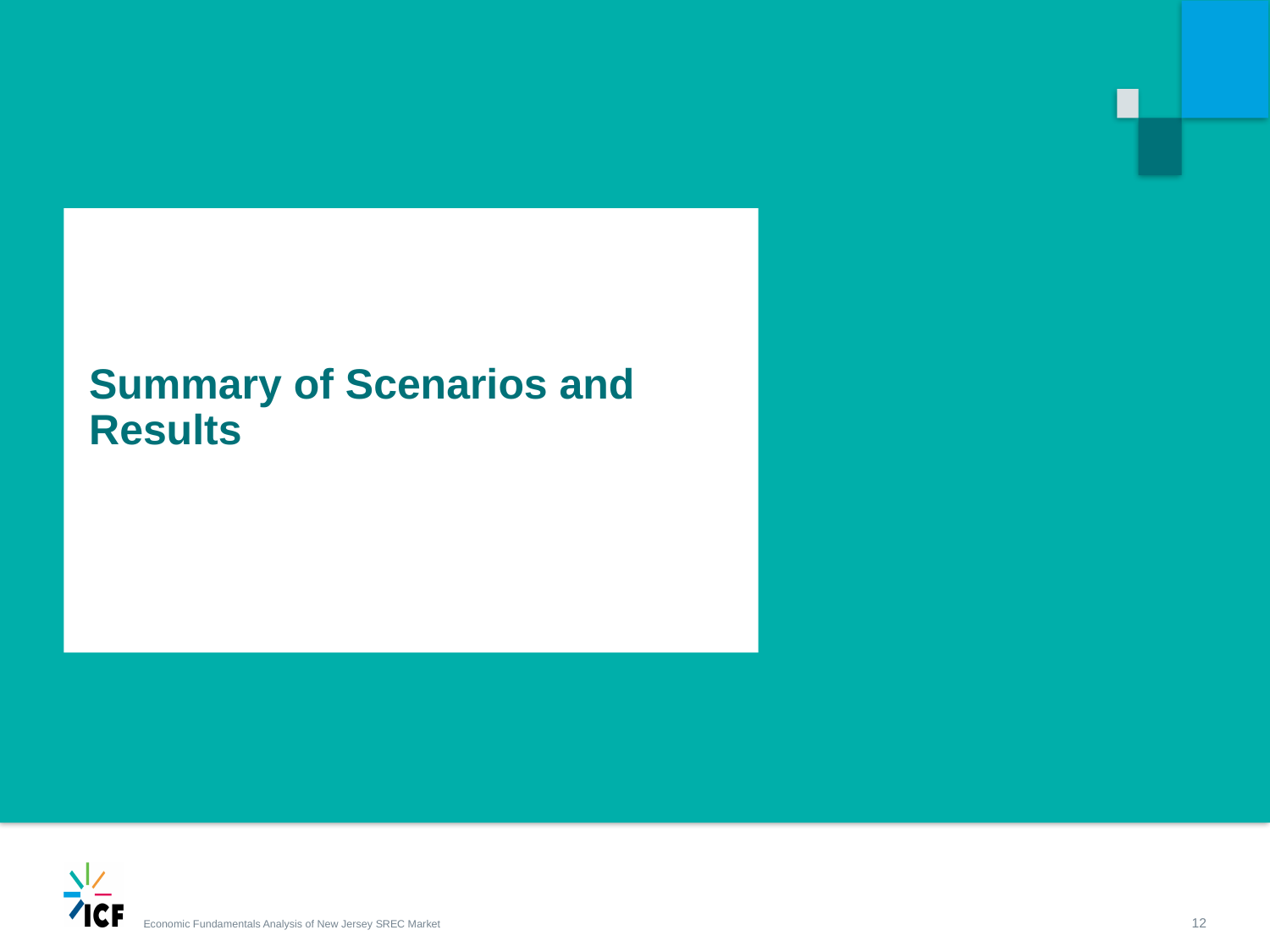

# Summary of Scenarios and Results
12